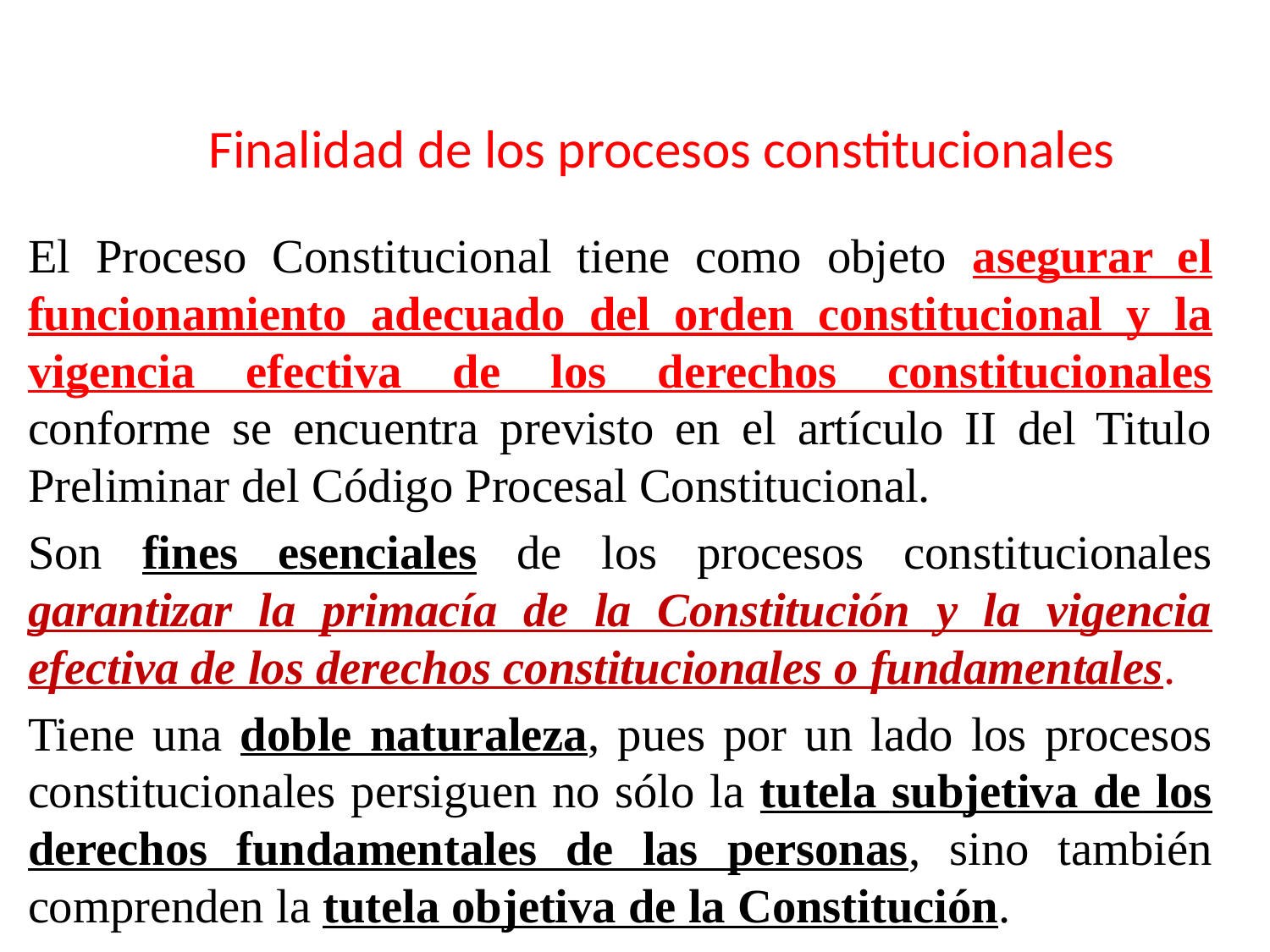

# Finalidad de los procesos constitucionales

El Proceso Constitucional tiene como objeto asegurar el funcionamiento adecuado del orden constitucional y la vigencia efectiva de los derechos constitucionales conforme se encuentra previsto en el artículo II del Titulo Preliminar del Código Procesal Constitucional.
Son fines esenciales de los procesos constitucionales garantizar la primacía de la Constitución y la vigencia efectiva de los derechos constitucionales o fundamentales.
Tiene una doble naturaleza, pues por un lado los procesos constitucionales persiguen no sólo la tutela subjetiva de los derechos fundamentales de las personas, sino también comprenden la tutela objetiva de la Constitución.